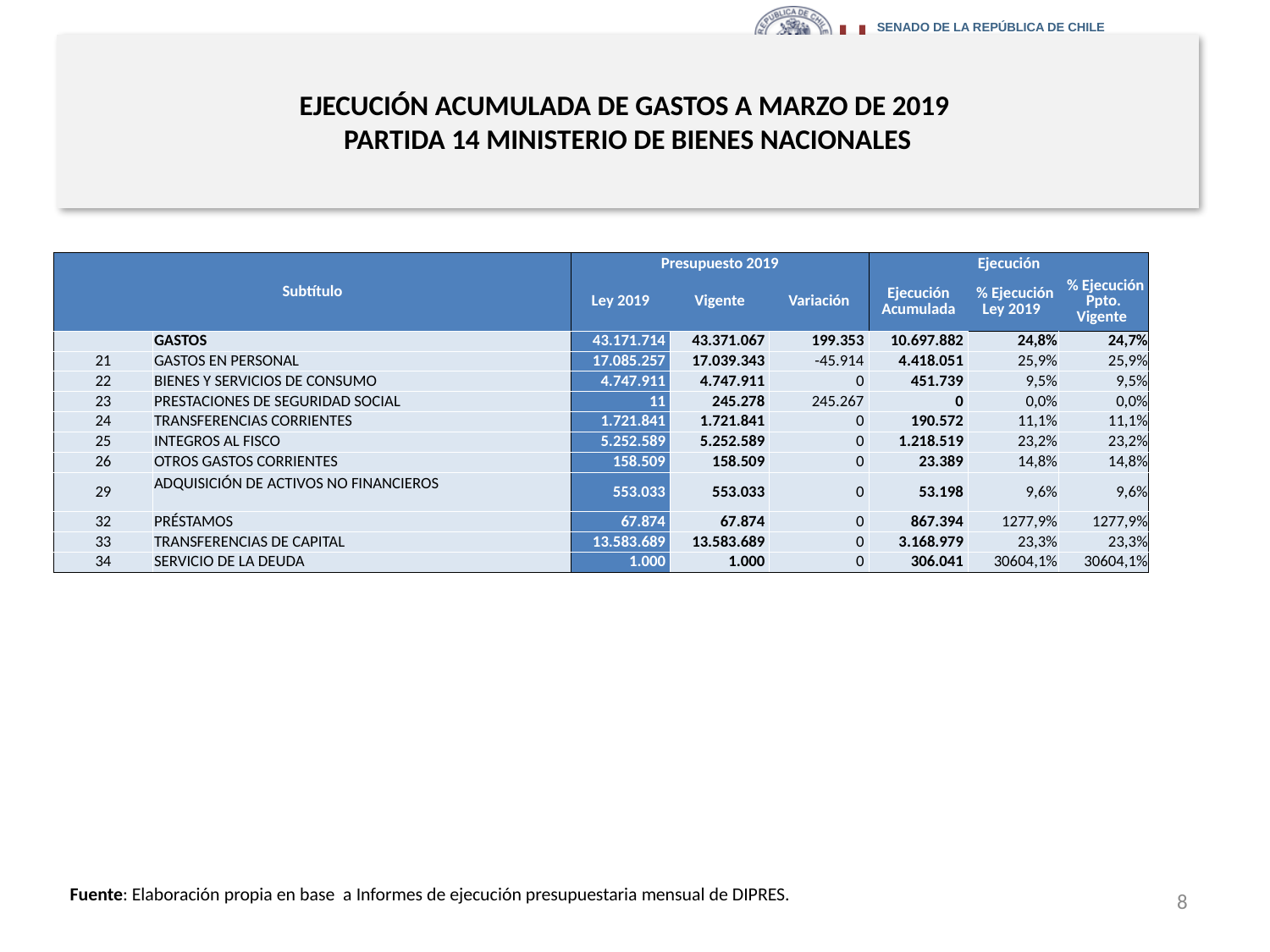

# EJECUCIÓN ACUMULADA DE GASTOS A MARZO DE 2019 PARTIDA 14 MINISTERIO DE BIENES NACIONALES
en miles de pesos 2019
| Subtítulo |  | Presupuesto 2019 |  |  | Ejecución |  |  |
| --- | --- | --- | --- | --- | --- | --- | --- |
|  |  | Ley 2019 | Vigente | Variación | Ejecución Acumulada | % Ejecución Ley 2019 | % Ejecución Ppto. Vigente |
|  | GASTOS | 43.171.714 | 43.371.067 | 199.353 | 10.697.882 | 24,8% | 24,7% |
| 21 | GASTOS EN PERSONAL | 17.085.257 | 17.039.343 | -45.914 | 4.418.051 | 25,9% | 25,9% |
| 22 | BIENES Y SERVICIOS DE CONSUMO | 4.747.911 | 4.747.911 | 0 | 451.739 | 9,5% | 9,5% |
| 23 | PRESTACIONES DE SEGURIDAD SOCIAL | 11 | 245.278 | 245.267 | 0 | 0,0% | 0,0% |
| 24 | TRANSFERENCIAS CORRIENTES | 1.721.841 | 1.721.841 | 0 | 190.572 | 11,1% | 11,1% |
| 25 | INTEGROS AL FISCO | 5.252.589 | 5.252.589 | 0 | 1.218.519 | 23,2% | 23,2% |
| 26 | OTROS GASTOS CORRIENTES | 158.509 | 158.509 | 0 | 23.389 | 14,8% | 14,8% |
| 29 | ADQUISICIÓN DE ACTIVOS NO FINANCIEROS | 553.033 | 553.033 | 0 | 53.198 | 9,6% | 9,6% |
| 32 | PRÉSTAMOS | 67.874 | 67.874 | 0 | 867.394 | 1277,9% | 1277,9% |
| 33 | TRANSFERENCIAS DE CAPITAL | 13.583.689 | 13.583.689 | 0 | 3.168.979 | 23,3% | 23,3% |
| 34 | SERVICIO DE LA DEUDA | 1.000 | 1.000 | 0 | 306.041 | 30604,1% | 30604,1% |
Fuente: Elaboración propia en base  a Informes de ejecución presupuestaria mensual de DIPRES.
8